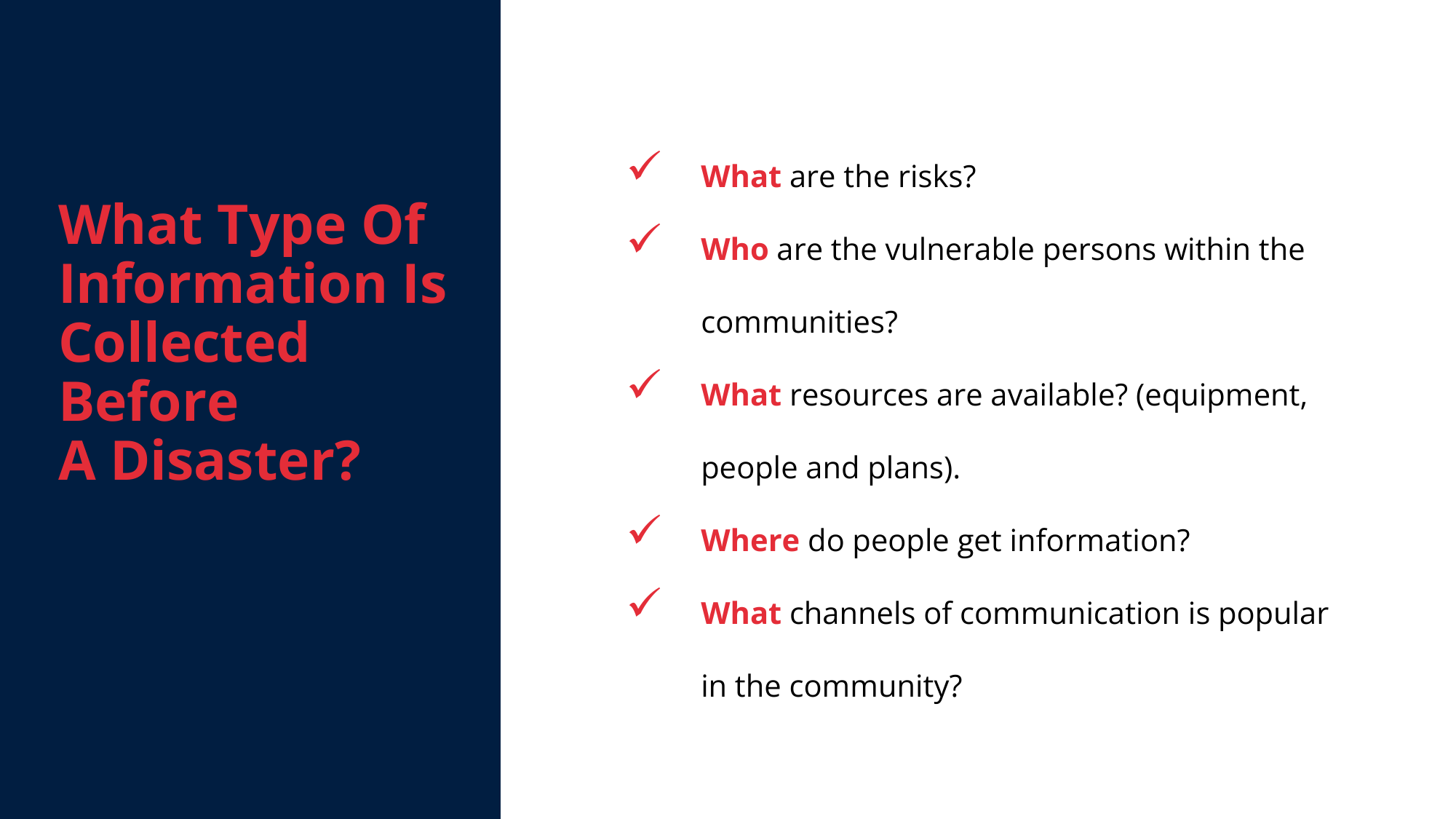

What Type Of Information Is
Collected Before
A Disaster?
What are the risks?
Who are the vulnerable persons within the communities?
What resources are available? (equipment, people and plans).
Where do people get information?
What channels of communication is popular in the community?